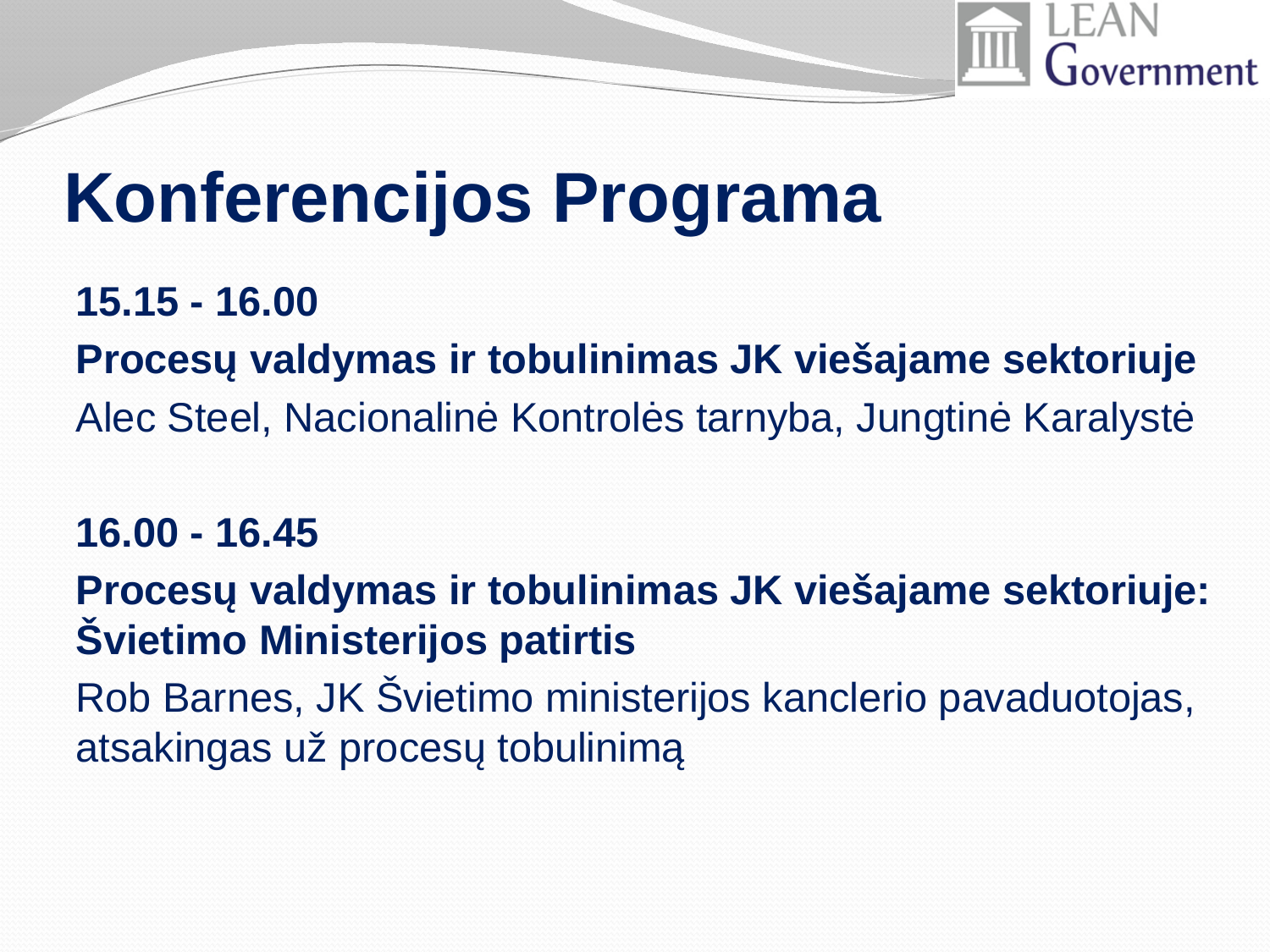

# Konferencijos Programa
15.15 - 16.00
Procesų valdymas ir tobulinimas JK viešajame sektoriuje
Alec Steel, Nacionalinė Kontrolės tarnyba, Jungtinė Karalystė

16.00 - 16.45
Procesų valdymas ir tobulinimas JK viešajame sektoriuje: Švietimo Ministerijos patirtis
Rob Barnes, JK Švietimo ministerijos kanclerio pavaduotojas, atsakingas už procesų tobulinimą